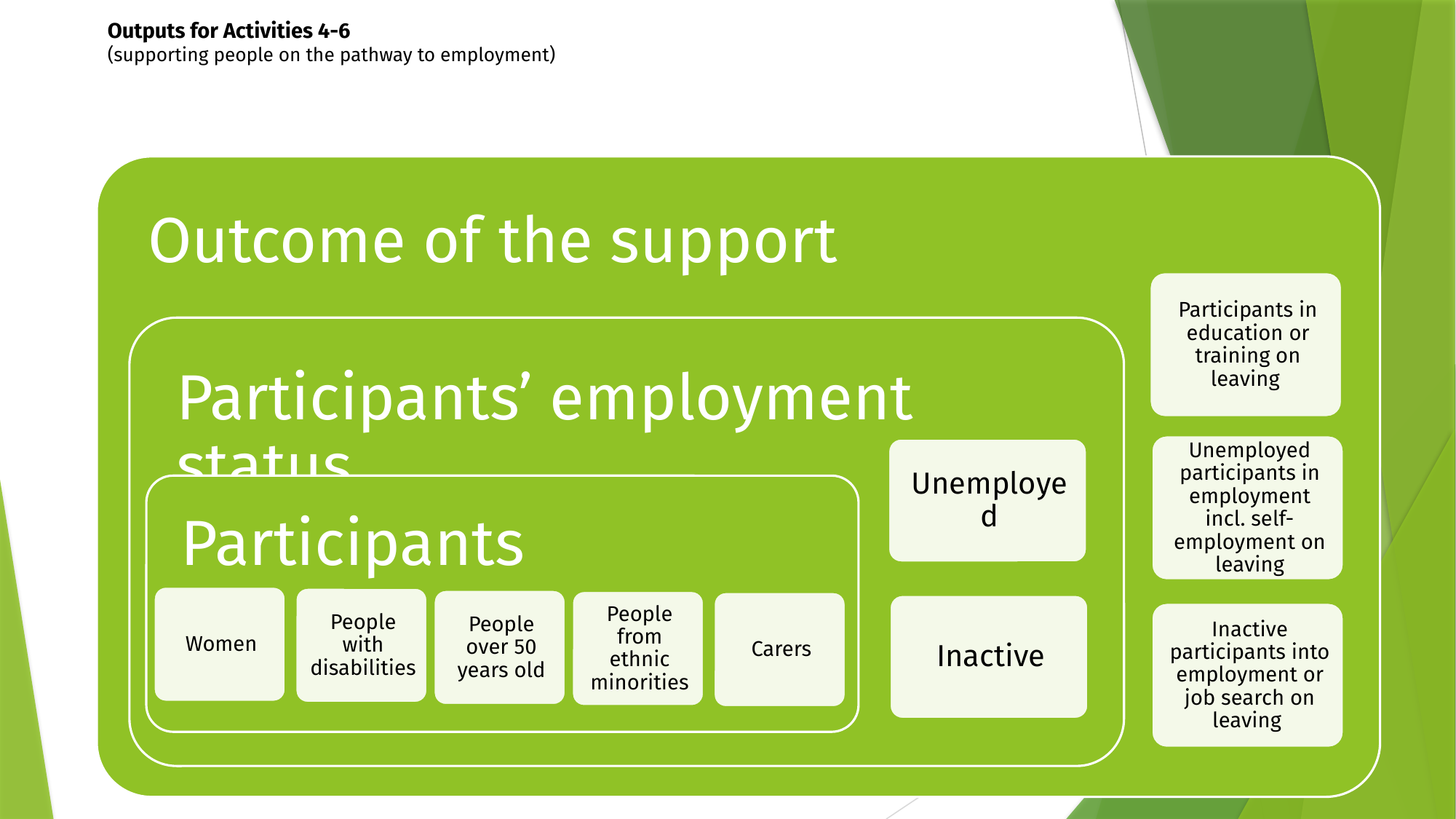

# Outputs for Activities 4-6 (supporting people on the pathway to employment)
Outcome of the support
Participants in education or training on leaving
Unemployed participants in employment incl. self-employment on leaving
Inactive participants into employment or job search on leaving
Participants’ employment status
Unemployed
Inactive
Participants
Women
People with disabilities
People over 50 years old
People from ethnic minorities
Carers